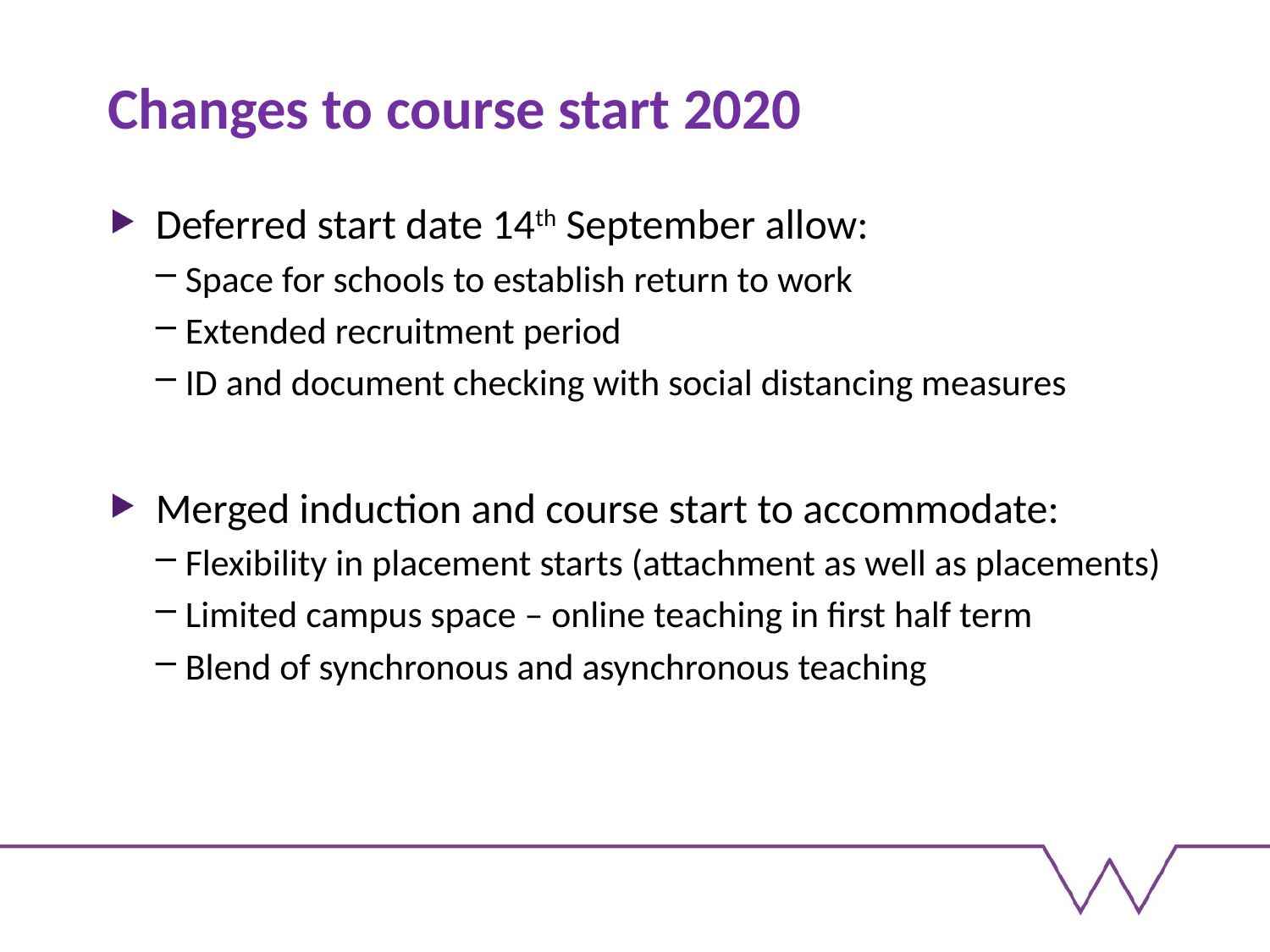

# Changes to course start 2020
Deferred start date 14th September allow:
Space for schools to establish return to work
Extended recruitment period
ID and document checking with social distancing measures

Merged induction and course start to accommodate:
Flexibility in placement starts (attachment as well as placements)
Limited campus space – online teaching in first half term
Blend of synchronous and asynchronous teaching